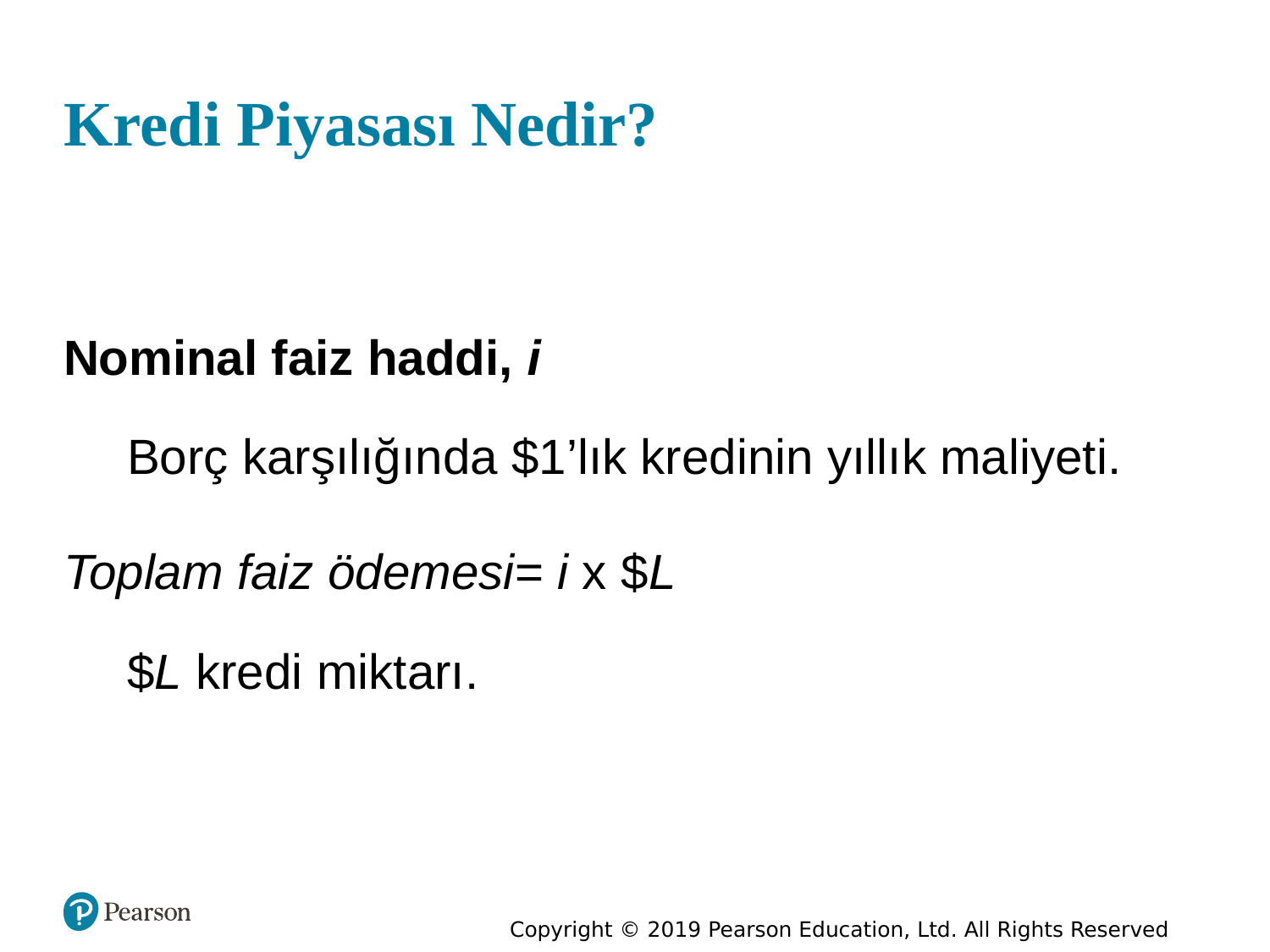

# Kredi Piyasası Nedir?
Nominal faiz haddi, i
Borç karşılığında $1’lık kredinin yıllık maliyeti.
Toplam faiz ödemesi= i x $L
$L kredi miktarı.